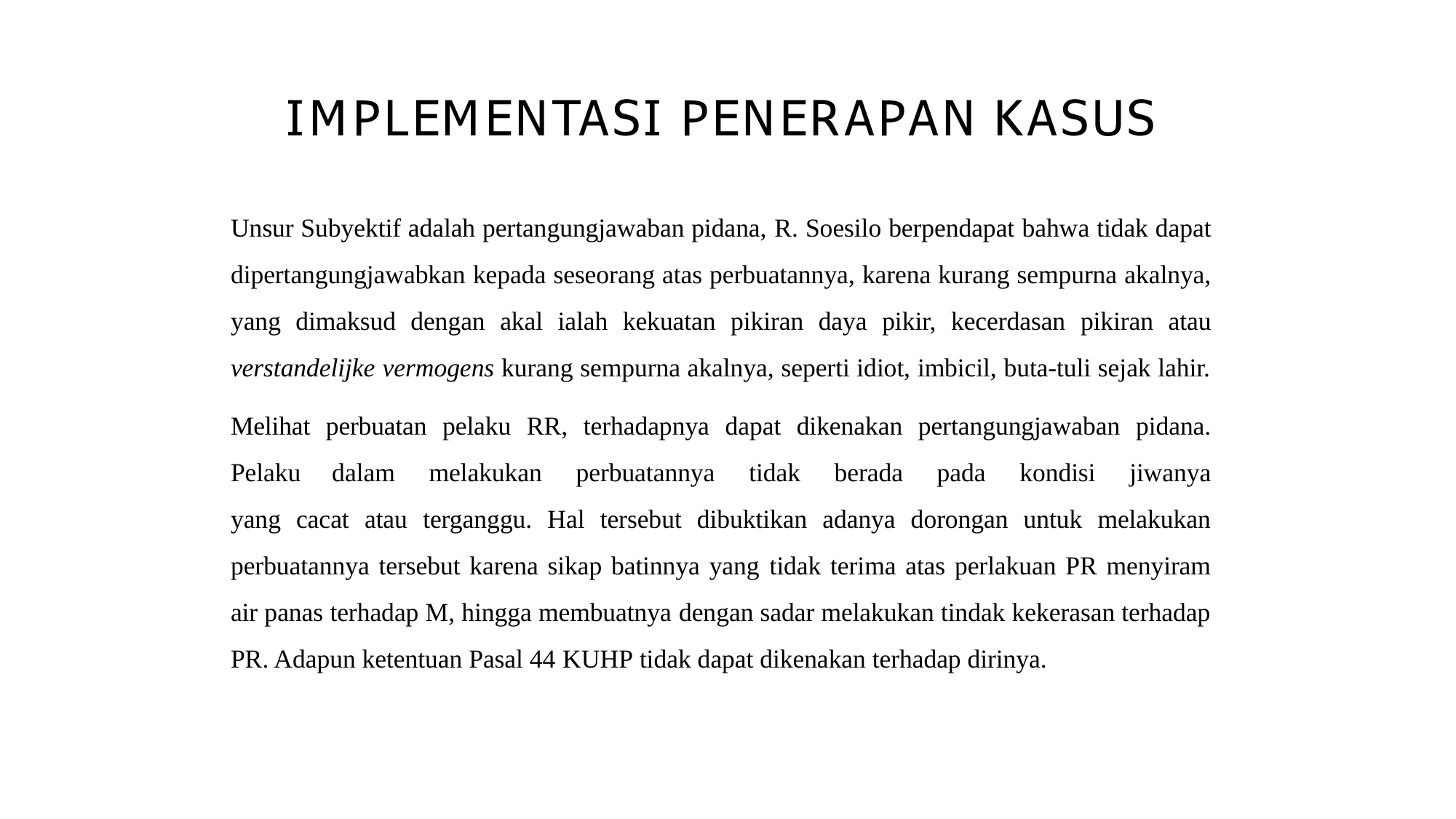

# IMPLEMENTASI PENERAPAN KASUS
Unsur Subyektif adalah pertangungjawaban pidana, R. Soesilo berpendapat bahwa tidak dapat dipertangungjawabkan kepada seseorang atas perbuatannya, karena kurang sempurna akalnya, yang dimaksud dengan akal ialah kekuatan pikiran daya pikir, kecerdasan pikiran atau verstandelijke vermogens kurang sempurna akalnya, seperti idiot, imbicil, buta-tuli sejak lahir.
Melihat perbuatan pelaku RR, terhadapnya dapat dikenakan pertangungjawaban pidana. Pelaku dalam melakukan perbuatannya tidak berada pada kondisi jiwanya
yang cacat atau terganggu. Hal tersebut dibuktikan adanya dorongan untuk melakukan perbuatannya tersebut karena sikap batinnya yang tidak terima atas perlakuan PR menyiram air panas terhadap M, hingga membuatnya dengan sadar melakukan tindak kekerasan terhadap PR. Adapun ketentuan Pasal 44 KUHP tidak dapat dikenakan terhadap dirinya.